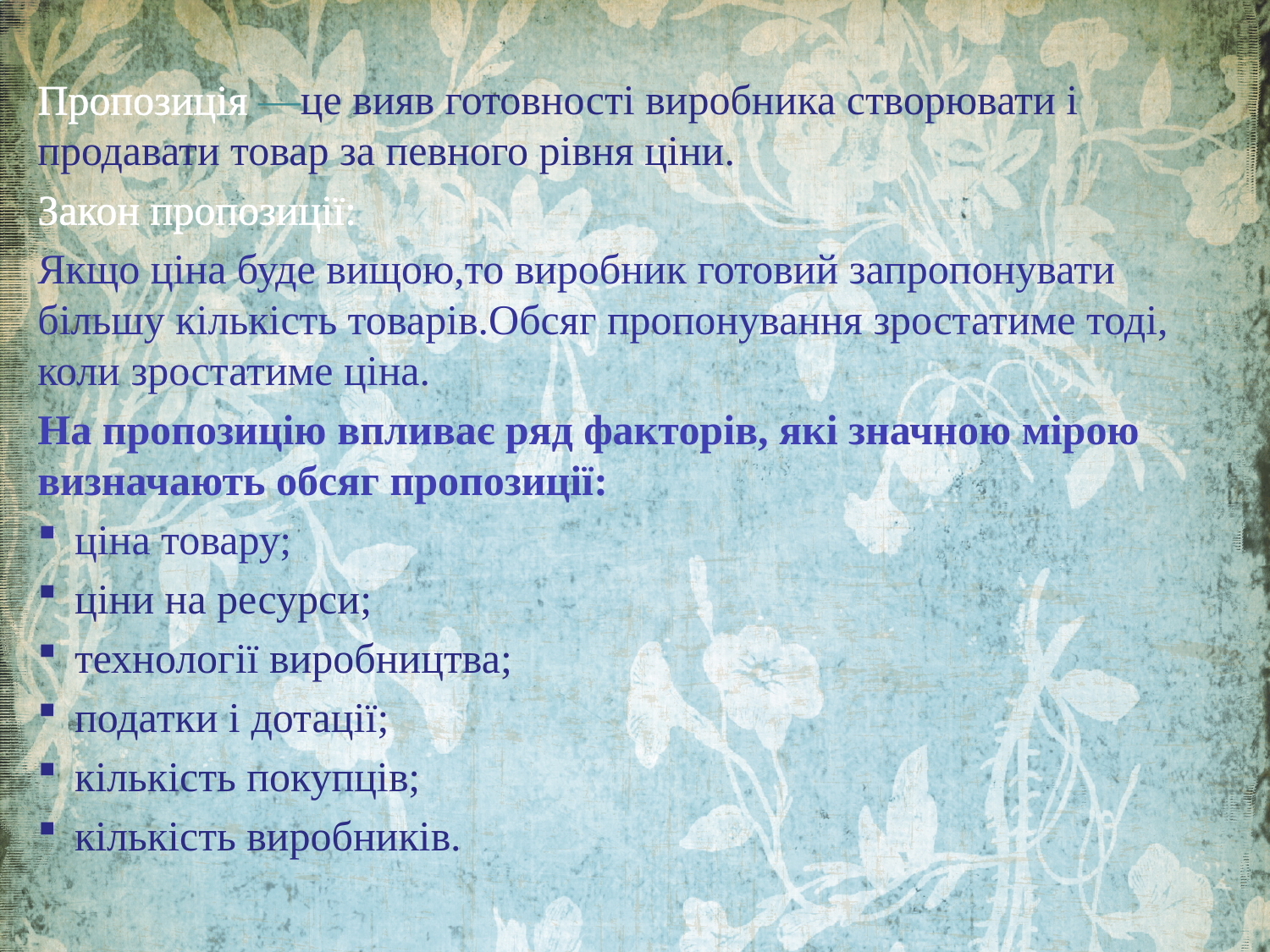

Пропозиція —це вияв готовності виробника створювати і продавати товар за певного рівня ціни.
Закон пропозиції:
Якщо ціна буде вищою,то виробник готовий запропонувати більшу кількість товарів.Обсяг пропонування зростатиме тоді, коли зростатиме ціна.
На пропозицію впливає ряд факторів, які значною мірою визначають обсяг пропозиції:
ціна товару;
ціни на ресурси;
технології виробництва;
податки і дотації;
кількість покупців;
кількість виробників.